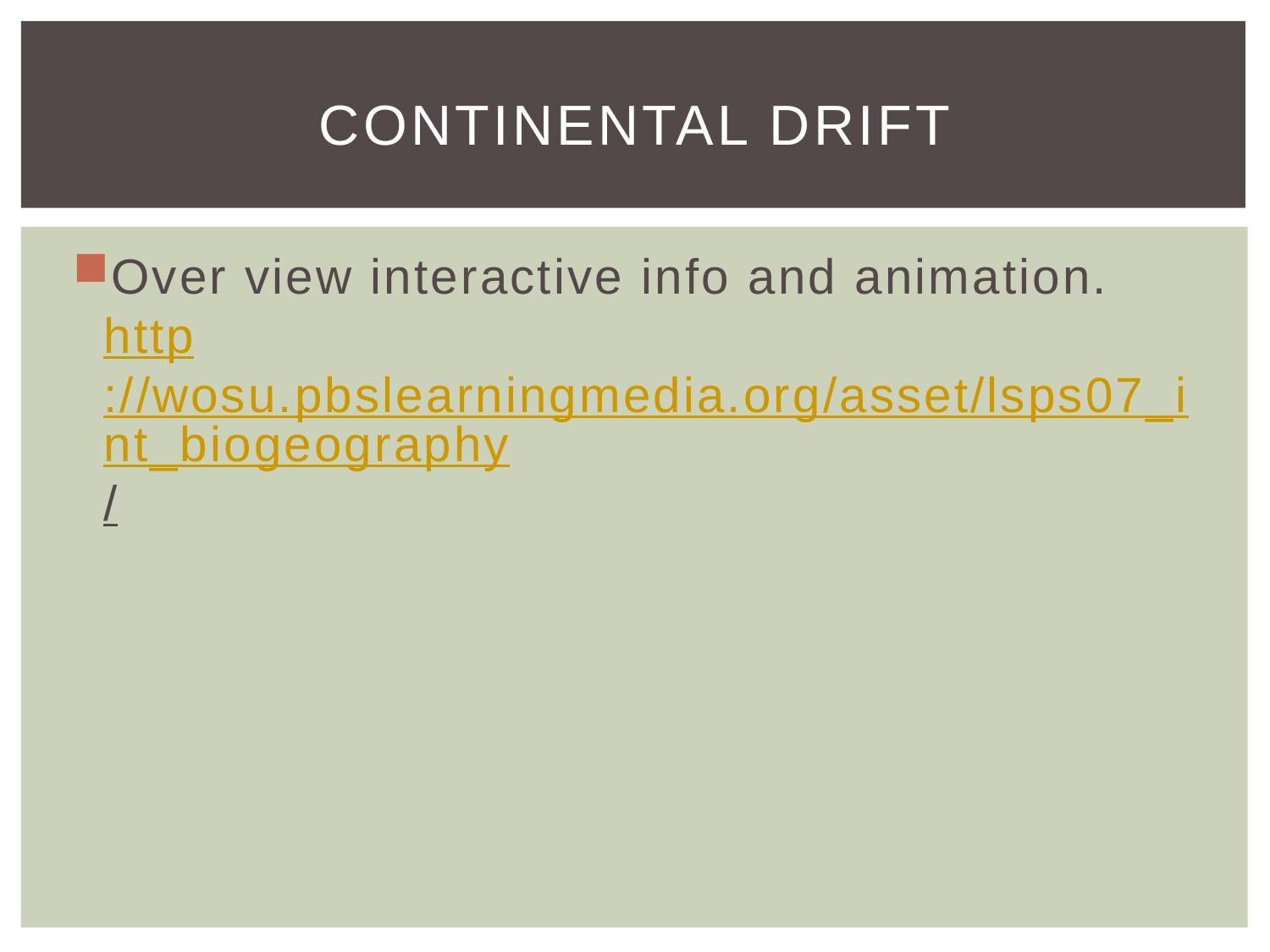

# Continental Drift
Over view interactive info and animation. http://wosu.pbslearningmedia.org/asset/lsps07_int_biogeography/